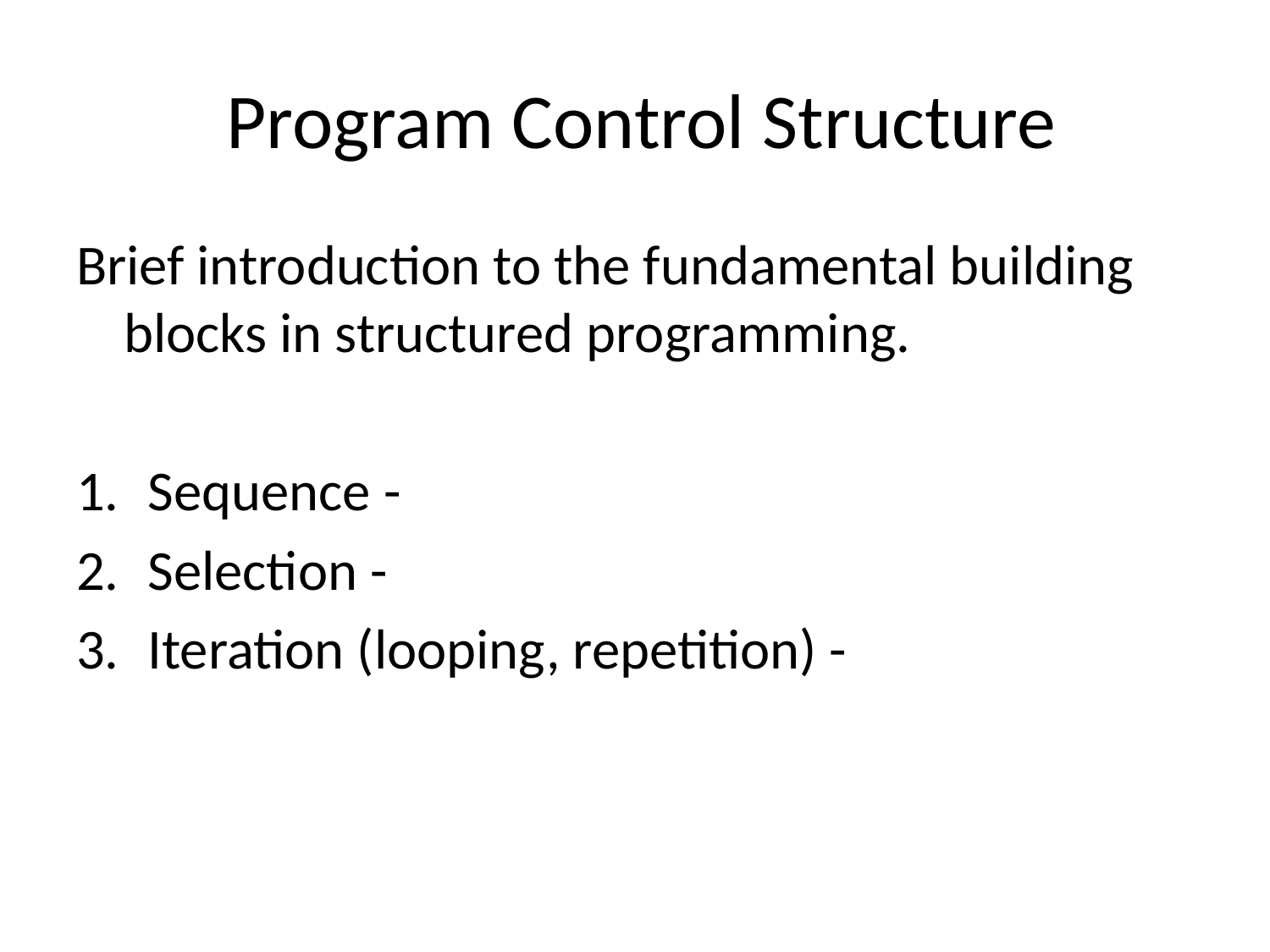

# Program Control Structure
Brief introduction to the fundamental building blocks in structured programming.

Sequence -
Selection -
Iteration (looping, repetition) -